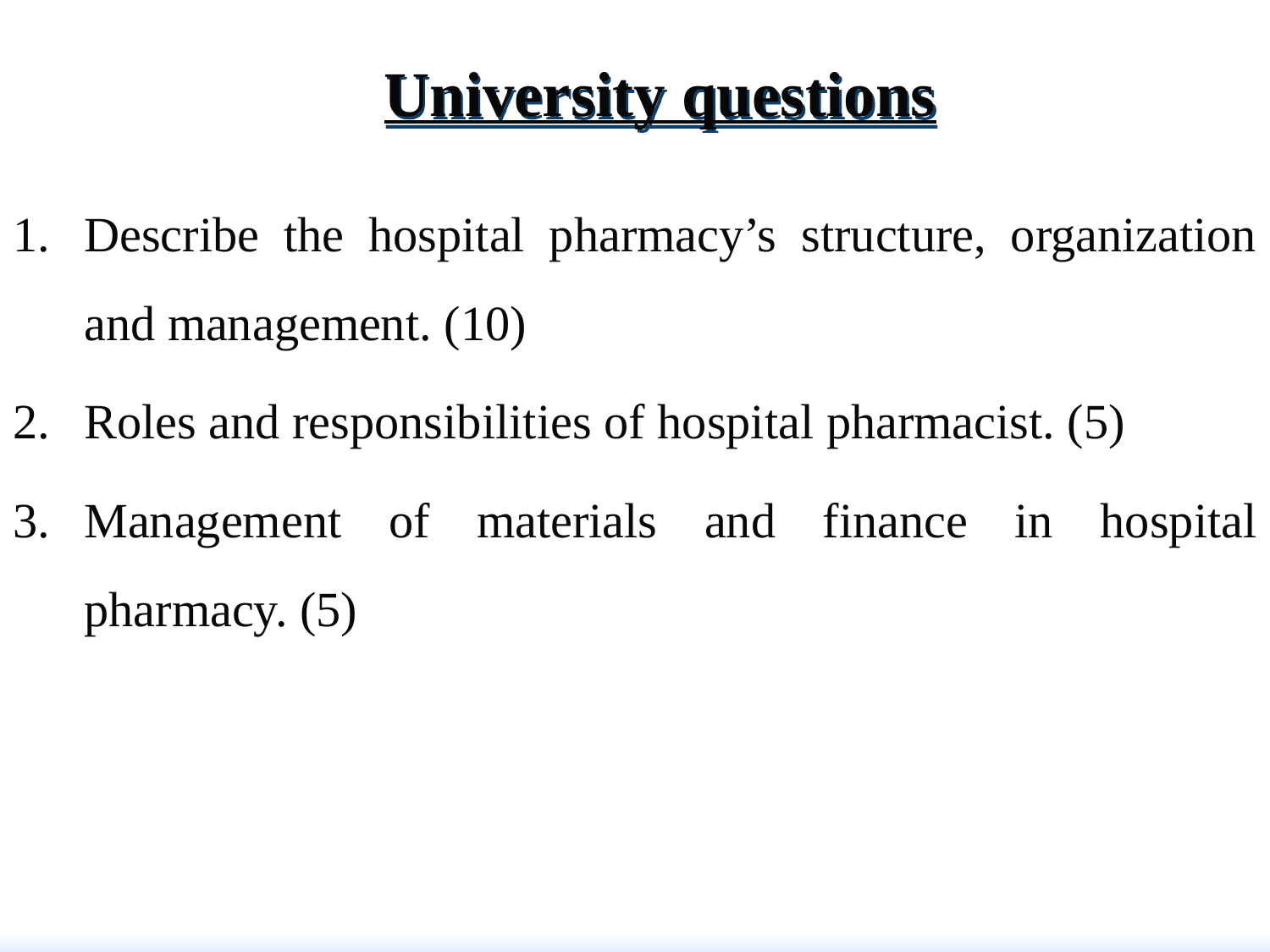

# University questions
Describe the hospital pharmacy’s structure, organization and management. (10)
Roles and responsibilities of hospital pharmacist. (5)
Management of materials and finance in hospital pharmacy. (5)